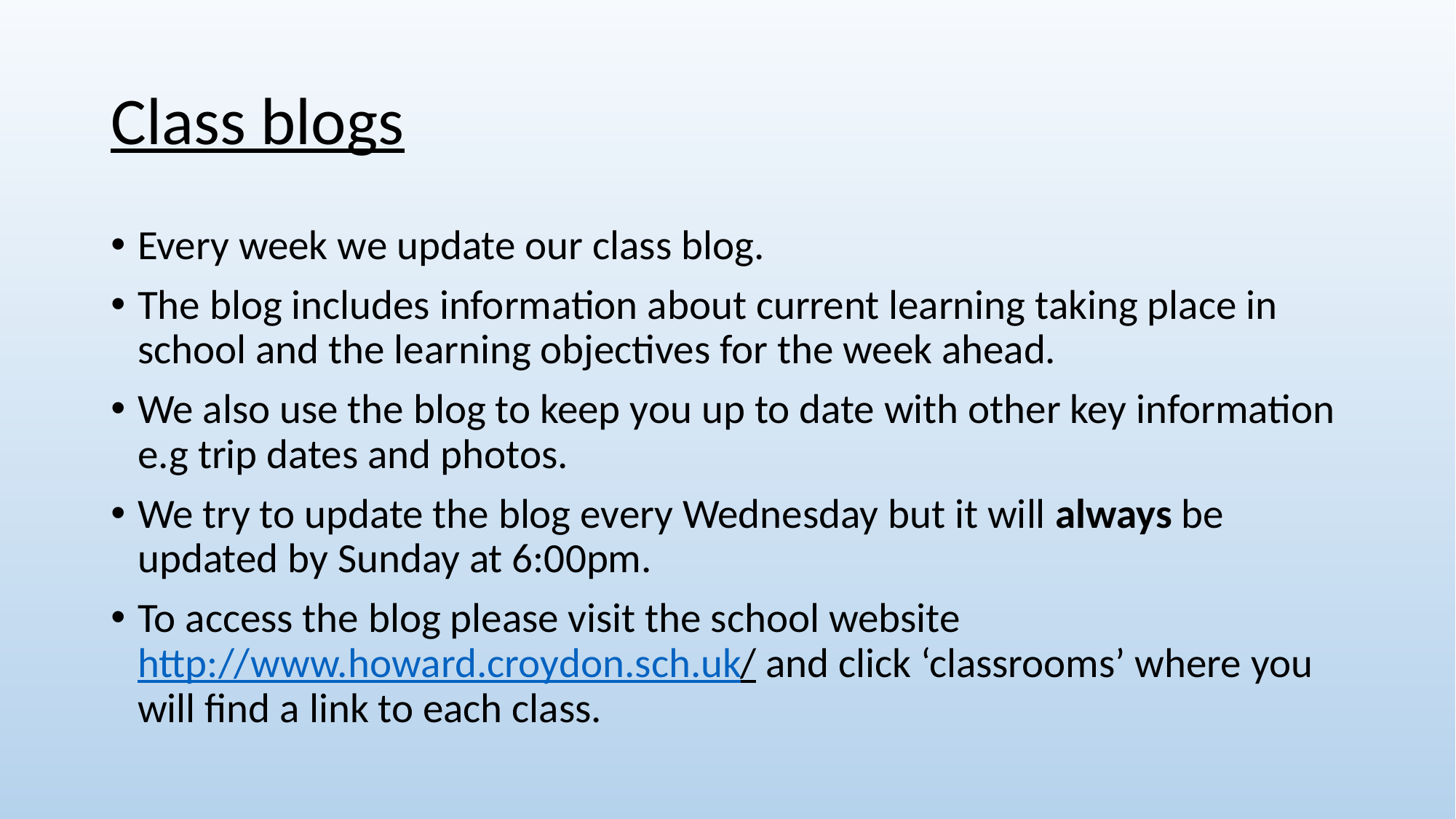

# Class blogs
Every week we update our class blog.
The blog includes information about current learning taking place in school and the learning objectives for the week ahead.
We also use the blog to keep you up to date with other key information e.g trip dates and photos.
We try to update the blog every Wednesday but it will always be updated by Sunday at 6:00pm.
To access the blog please visit the school website http://www.howard.croydon.sch.uk/ and click ‘classrooms’ where you will find a link to each class.